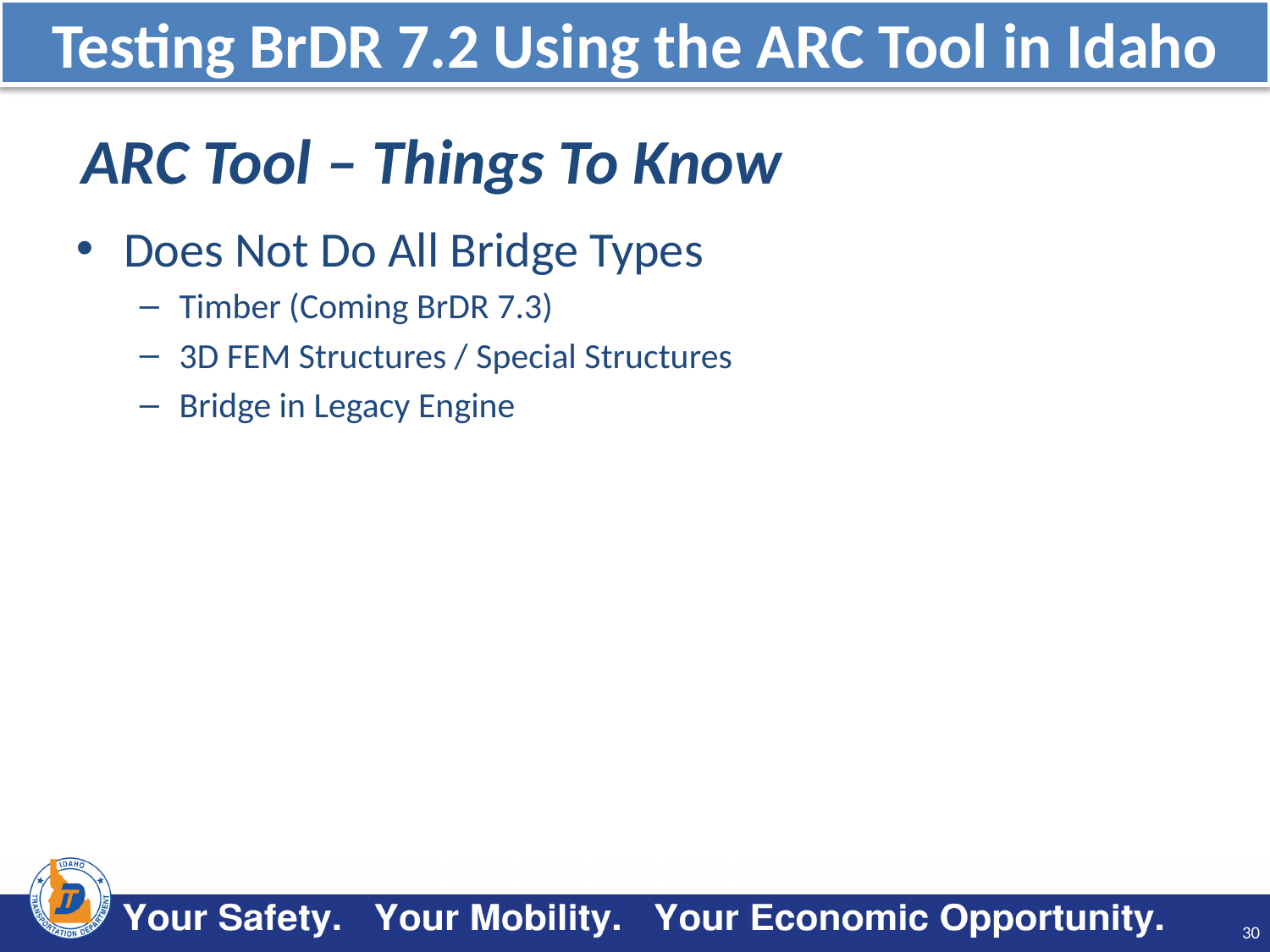

Testing BrDR 7.2 Using the ARC Tool in Idaho
ARC Tool – Things To Know
Does Not Do All Bridge Types
Timber (Coming BrDR 7.3)
3D FEM Structures / Special Structures
Bridge in Legacy Engine

30